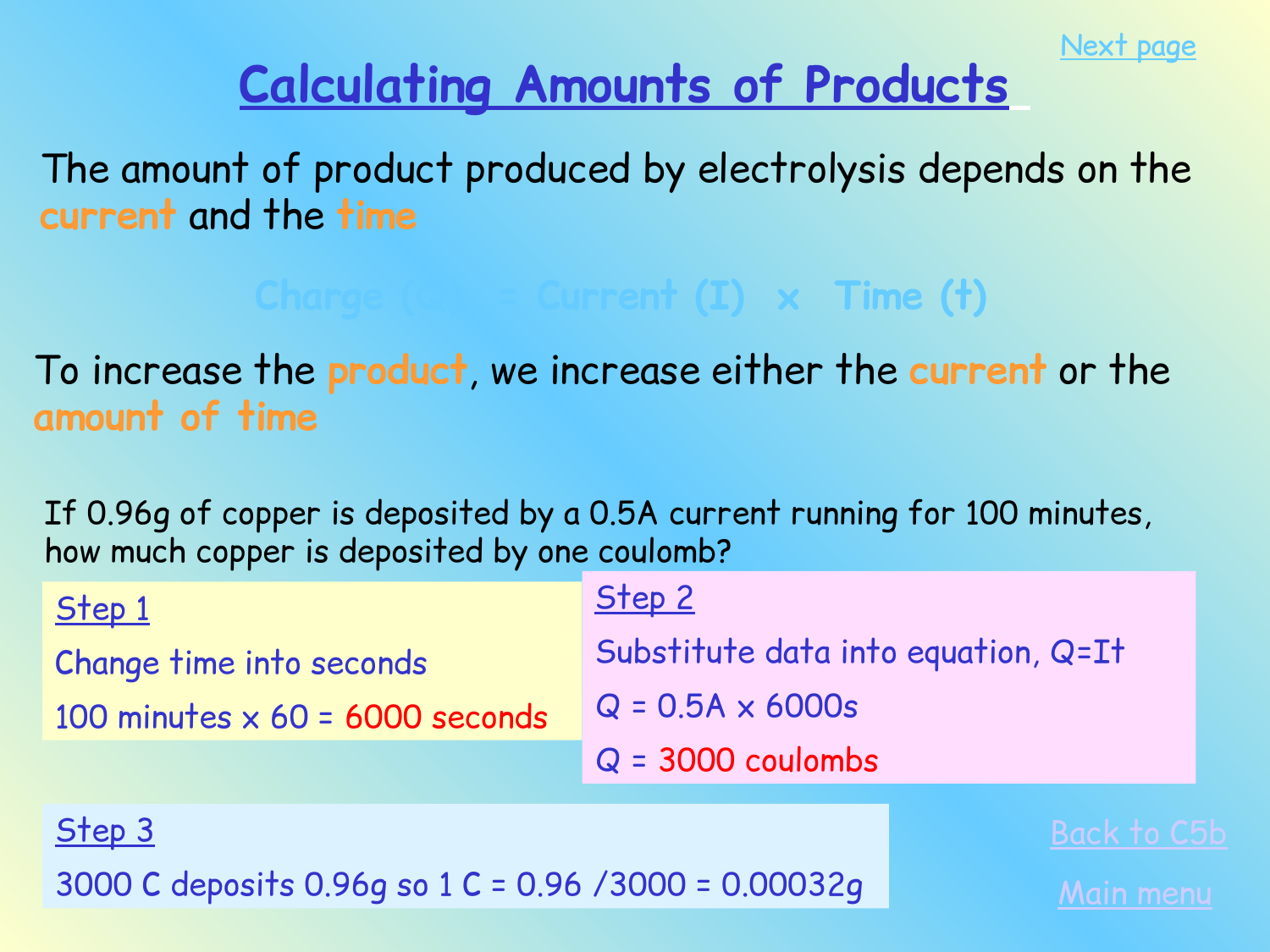

Next page
Calculating Amounts of Products
The amount of product produced by electrolysis depends on the current and the time
Charge (Q)  = Current (I)  x  Time (t)
To increase the product, we increase either the current or the amount of time
If 0.96g of copper is deposited by a 0.5A current running for 100 minutes, how much copper is deposited by one coulomb?
Step 2
Substitute data into equation, Q=It
Q = 0.5A x 6000s
Q = 3000 coulombs
Step 1
Change time into seconds
100 minutes x 60 = 6000 seconds
Step 3
3000 C deposits 0.96g so 1 C = 0.96 /3000 = 0.00032g
Back to C5b
Main menu